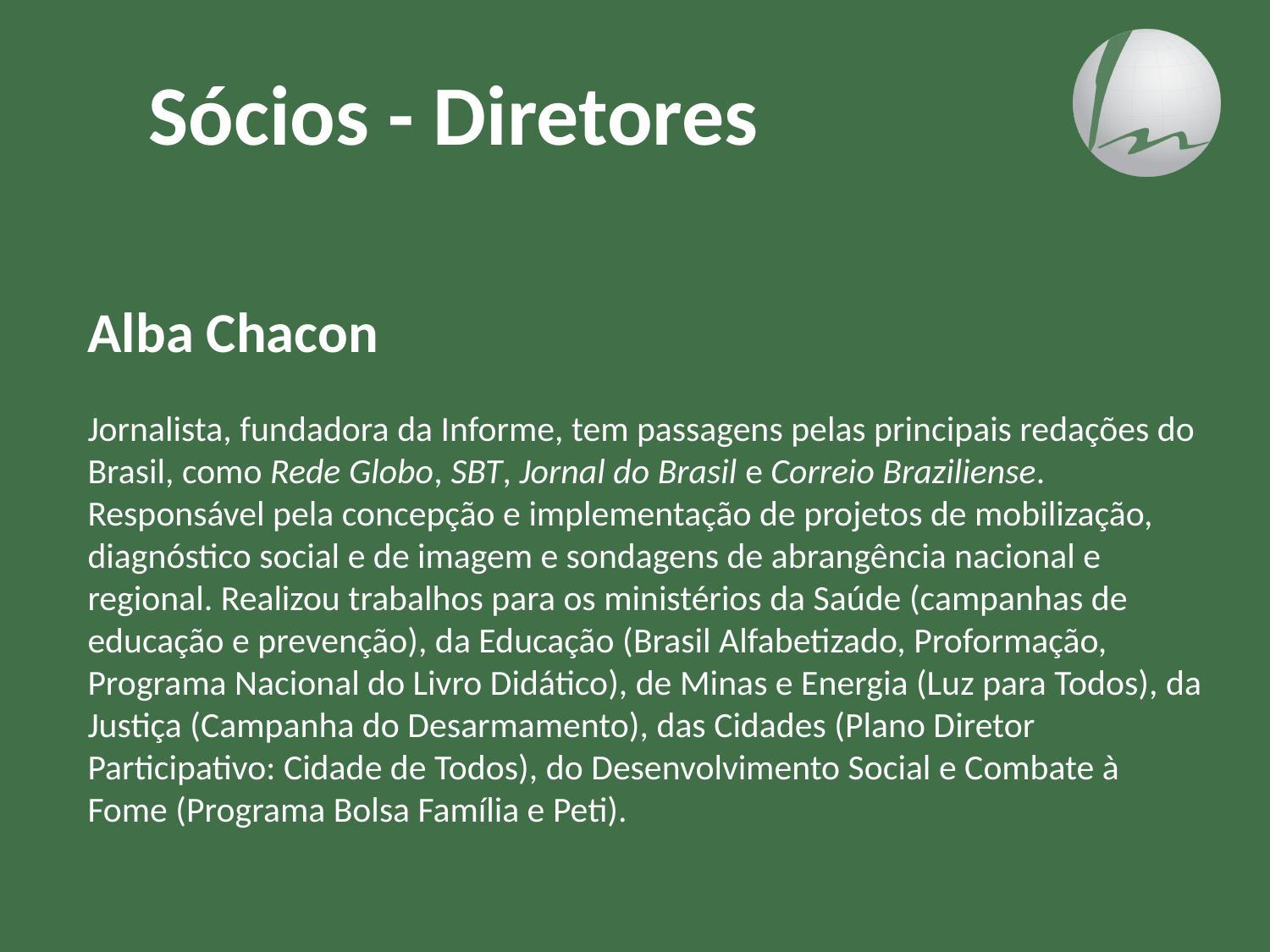

Sócios - Diretores
Alba Chacon

Jornalista, fundadora da Informe, tem passagens pelas principais redações do Brasil, como Rede Globo, SBT, Jornal do Brasil e Correio Braziliense. Responsável pela concepção e implementação de projetos de mobilização, diagnóstico social e de imagem e sondagens de abrangência nacional e regional. Realizou trabalhos para os ministérios da Saúde (campanhas de educação e prevenção), da Educação (Brasil Alfabetizado, Proformação, Programa Nacional do Livro Didático), de Minas e Energia (Luz para Todos), da Justiça (Campanha do Desarmamento), das Cidades (Plano Diretor Participativo: Cidade de Todos), do Desenvolvimento Social e Combate à Fome (Programa Bolsa Família e Peti).